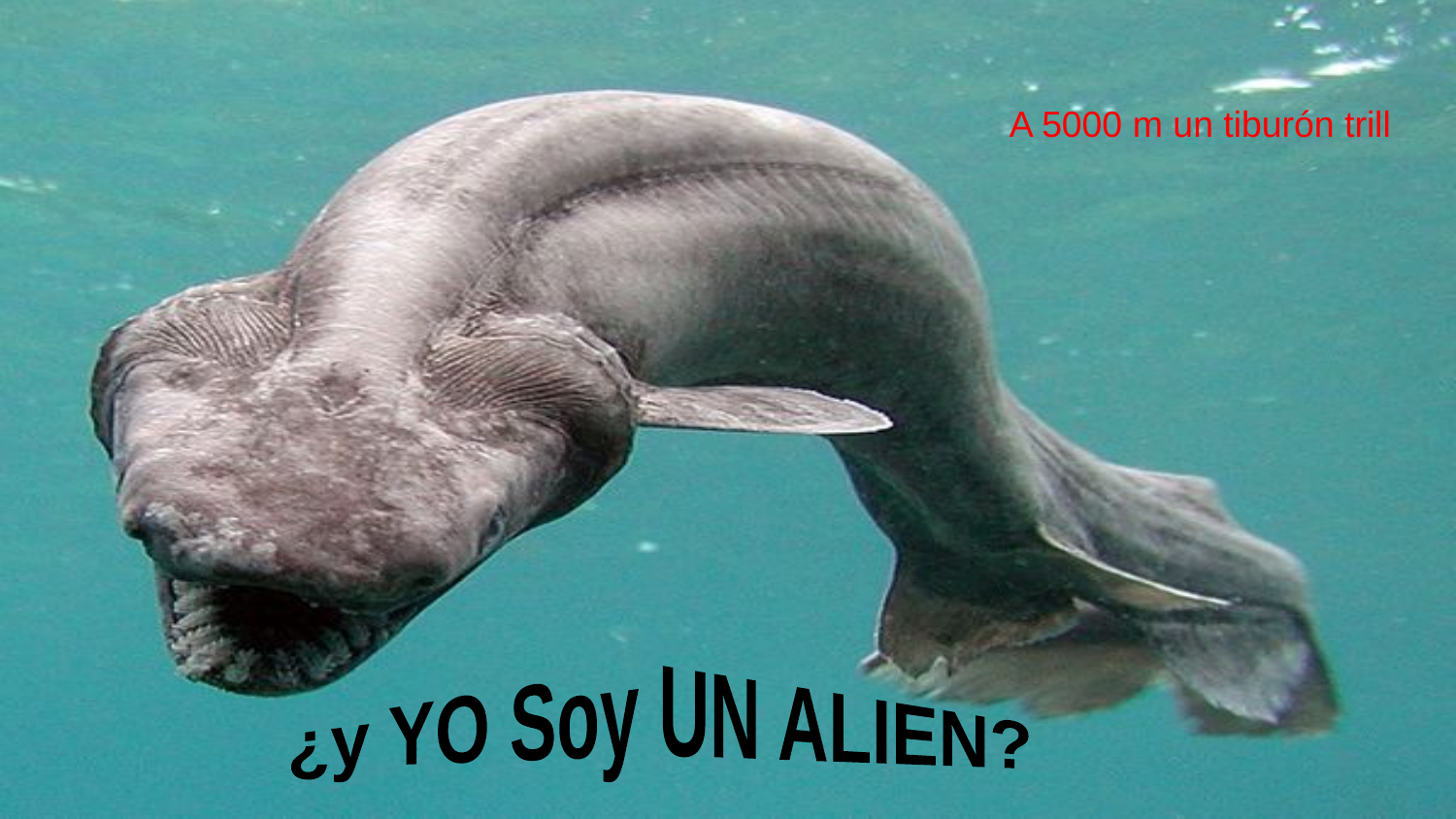

A 5000 m un tiburón trill
¿y YO Soy UN ALIEN?